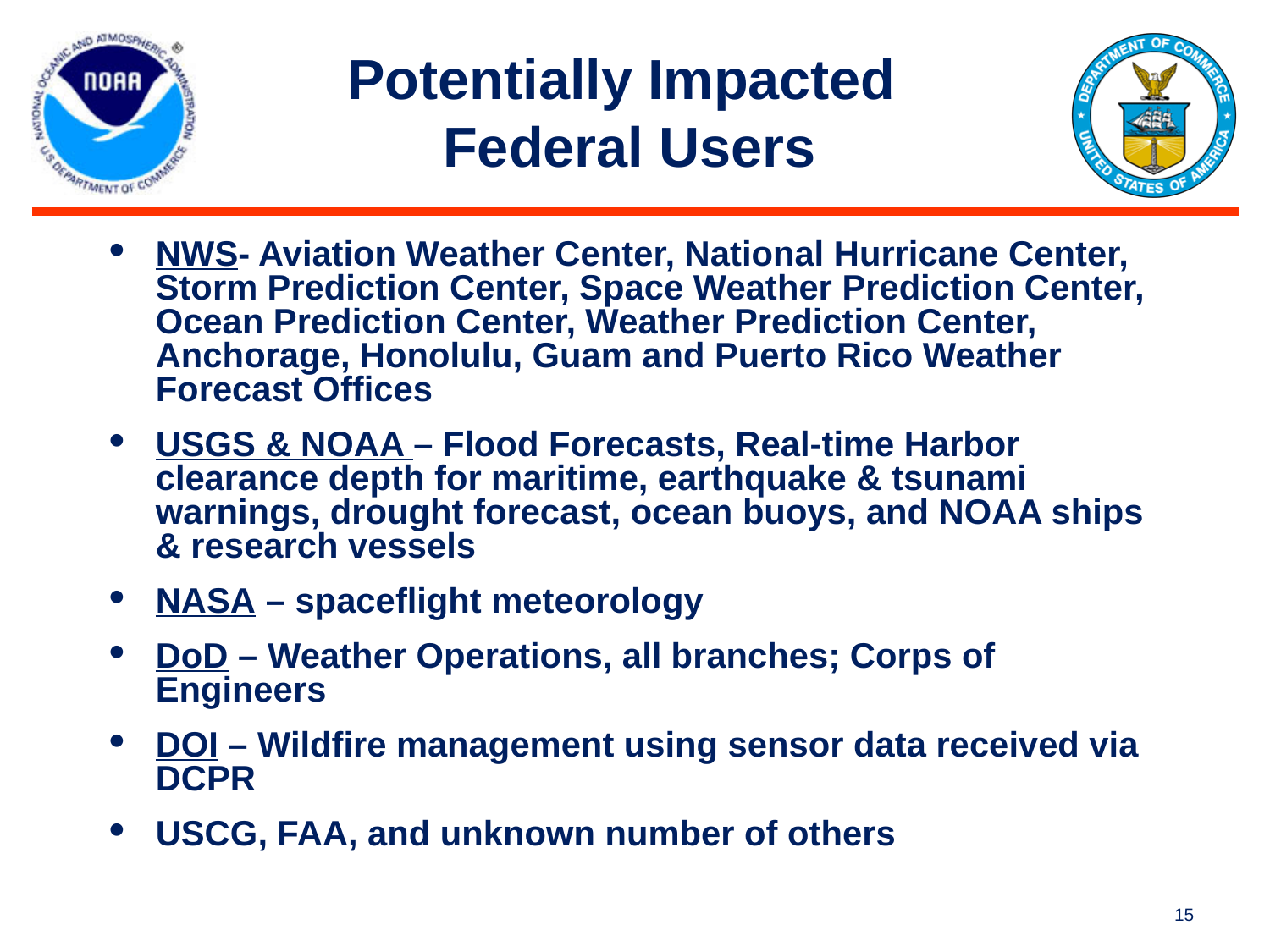

# Potentially Impacted Federal Users
NWS- Aviation Weather Center, National Hurricane Center, Storm Prediction Center, Space Weather Prediction Center, Ocean Prediction Center, Weather Prediction Center, Anchorage, Honolulu, Guam and Puerto Rico Weather Forecast Offices
USGS & NOAA – Flood Forecasts, Real-time Harbor clearance depth for maritime, earthquake & tsunami warnings, drought forecast, ocean buoys, and NOAA ships & research vessels
NASA – spaceflight meteorology
DoD – Weather Operations, all branches; Corps of Engineers
DOI – Wildfire management using sensor data received via DCPR
USCG, FAA, and unknown number of others
15